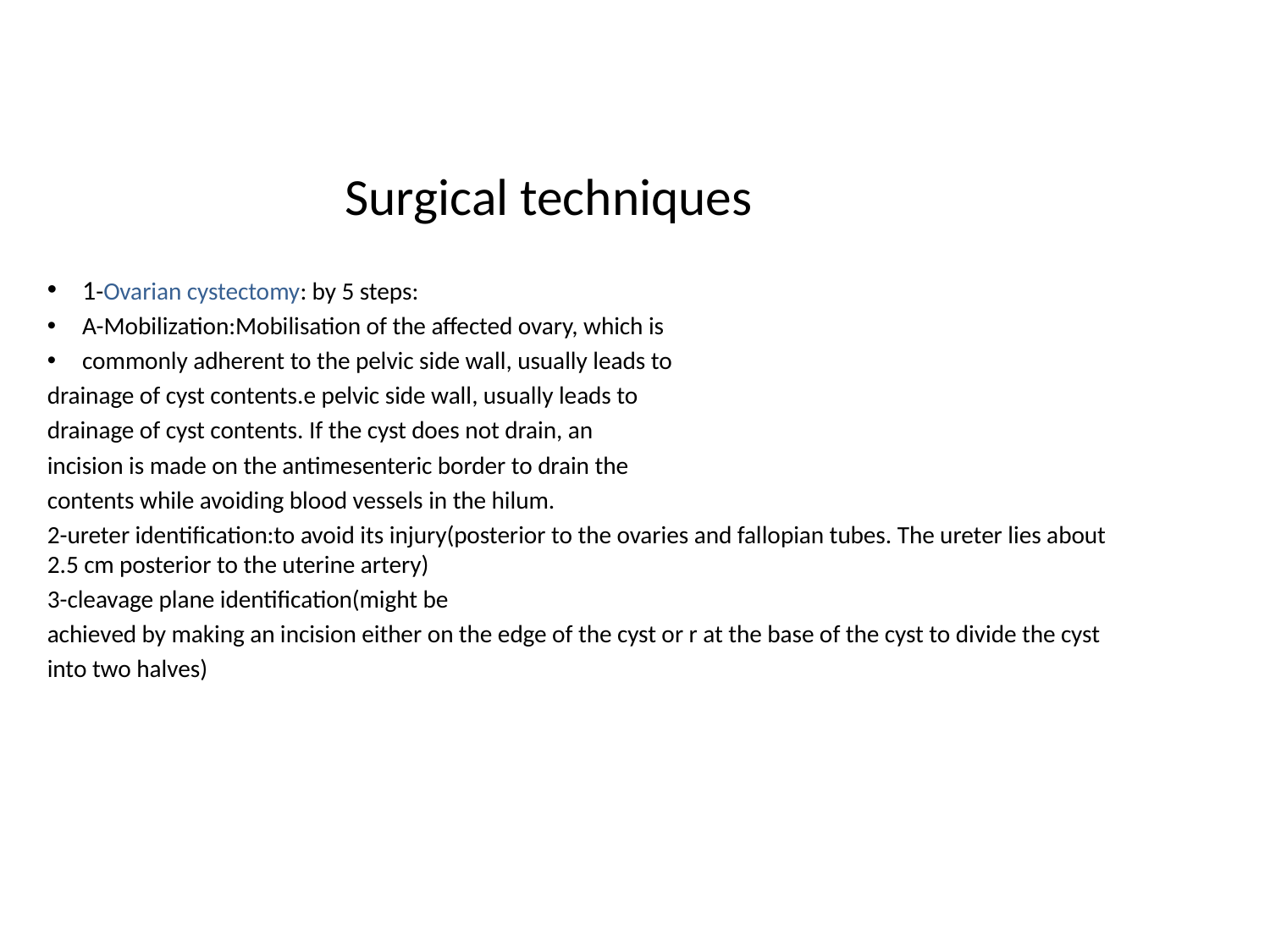

# Surgical techniques
1-Ovarian cystectomy: by 5 steps:
A-Mobilization:Mobilisation of the affected ovary, which is
commonly adherent to the pelvic side wall, usually leads to
drainage of cyst contents.e pelvic side wall, usually leads to
drainage of cyst contents. If the cyst does not drain, an
incision is made on the antimesenteric border to drain the
contents while avoiding blood vessels in the hilum.
2-ureter identification:to avoid its injury(posterior to the ovaries and fallopian tubes. The ureter lies about 2.5 cm posterior to the uterine artery)
3-cleavage plane identification(might be
achieved by making an incision either on the edge of the cyst or r at the base of the cyst to divide the cyst
into two halves)